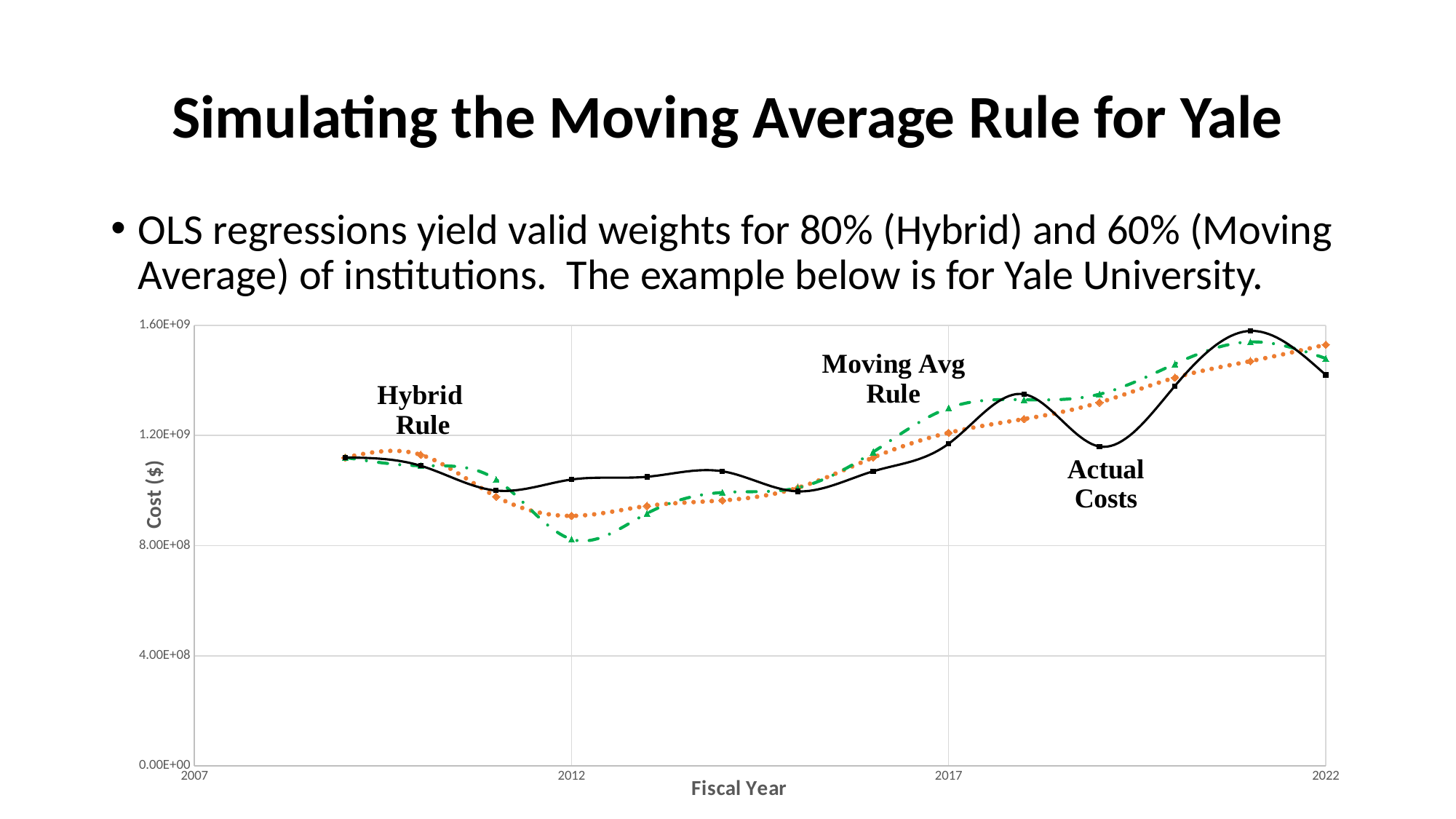

# Simulating the Moving Average Rule for Yale
OLS regressions yield valid weights for 80% (Hybrid) and 60% (Moving Average) of institutions.  The example below is for Yale University.

### Chart

| Category | total_cost | ein_smoothed_cost | ein_simulated_cost |
|---|---|---|---|